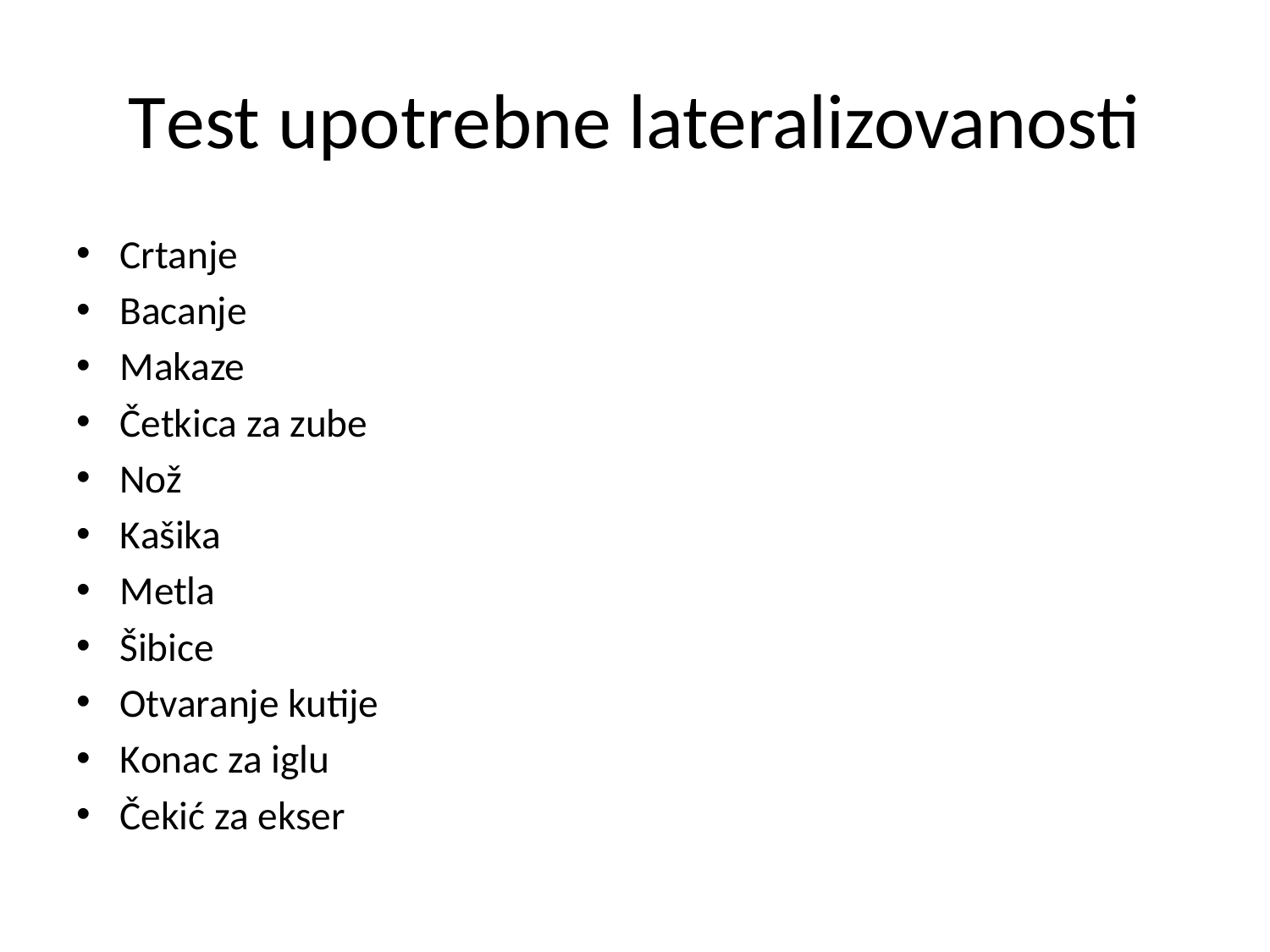

# Test upotrebne lateralizovanosti
Crtanje
Bacanje
Makaze
Četkica za zube
Nož
Kašika
Metla
Šibice
Otvaranje kutije
Konac za iglu
Čekić za ekser